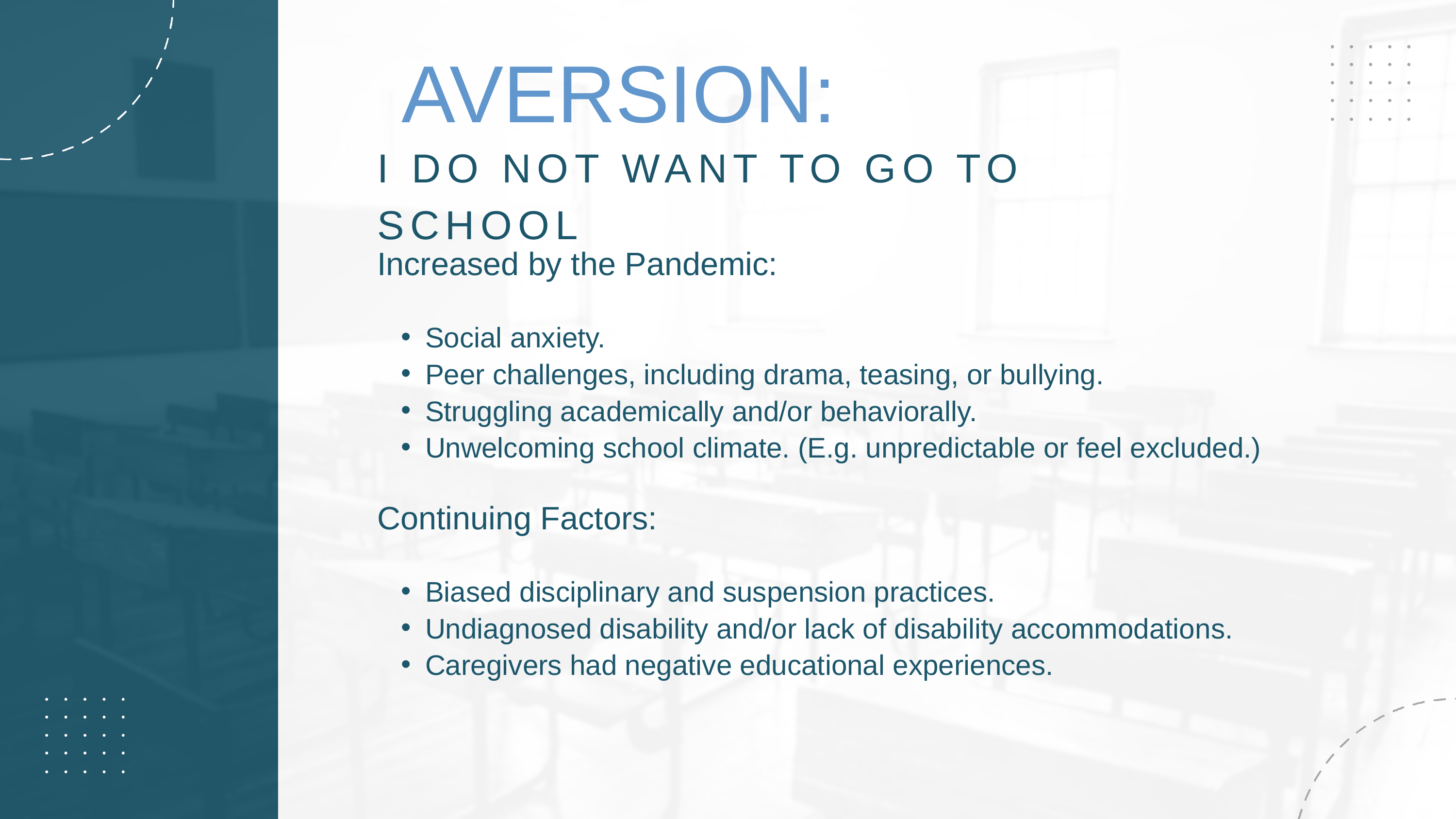

AVERSION:
I DO NOT WANT TO GO TO SCHOOL
Increased by the Pandemic:
Social anxiety.
Peer challenges, including drama, teasing, or bullying.
Struggling academically and/or behaviorally.
Unwelcoming school climate. (E.g. unpredictable or feel excluded.)
Continuing Factors:
Biased disciplinary and suspension practices.
Undiagnosed disability and/or lack of disability accommodations.
Caregivers had negative educational experiences.